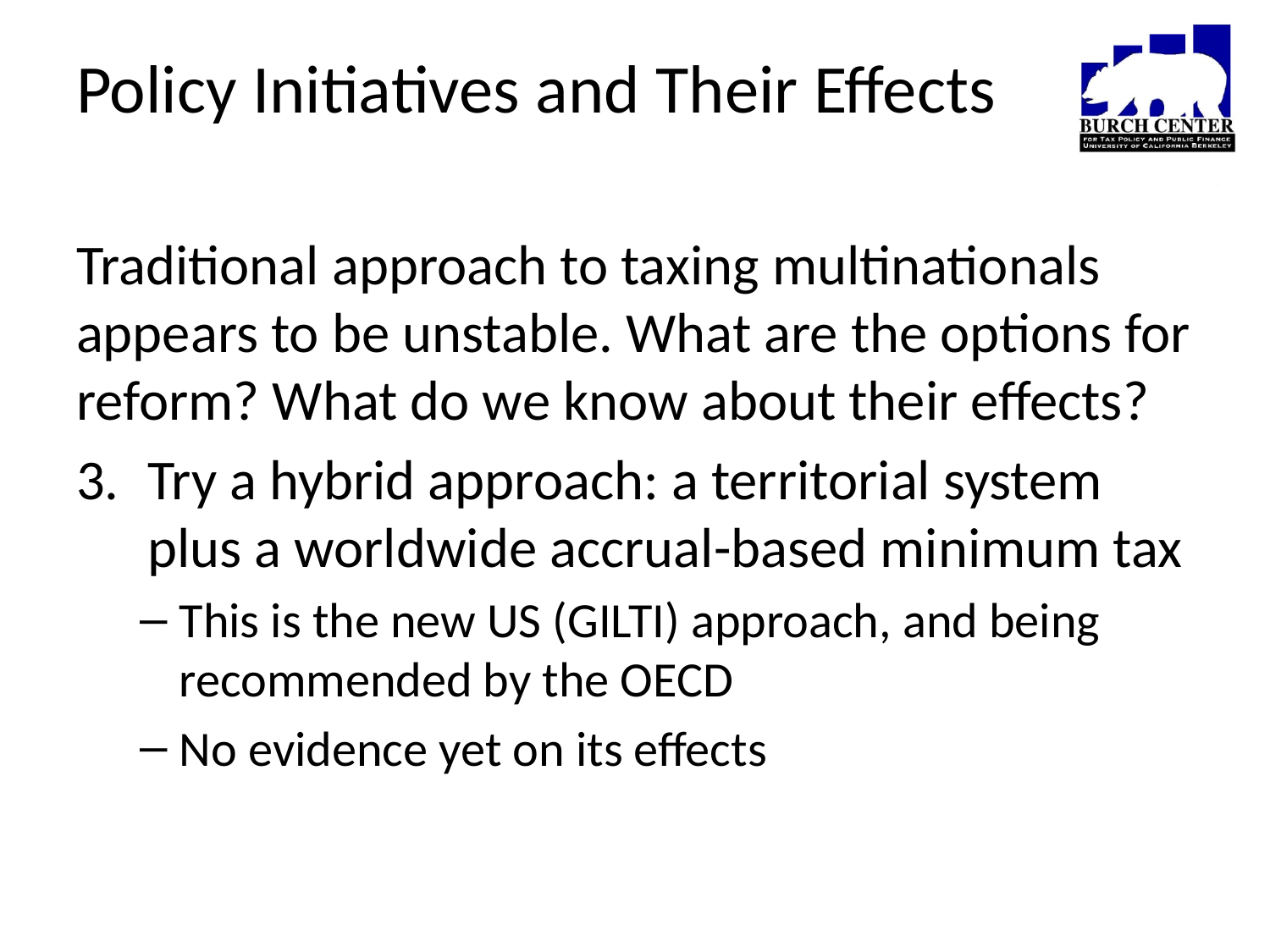

# Policy Initiatives and Their Effects
Traditional approach to taxing multinationals appears to be unstable. What are the options for reform? What do we know about their effects?
Try a hybrid approach: a territorial system plus a worldwide accrual-based minimum tax
This is the new US (GILTI) approach, and being recommended by the OECD
No evidence yet on its effects